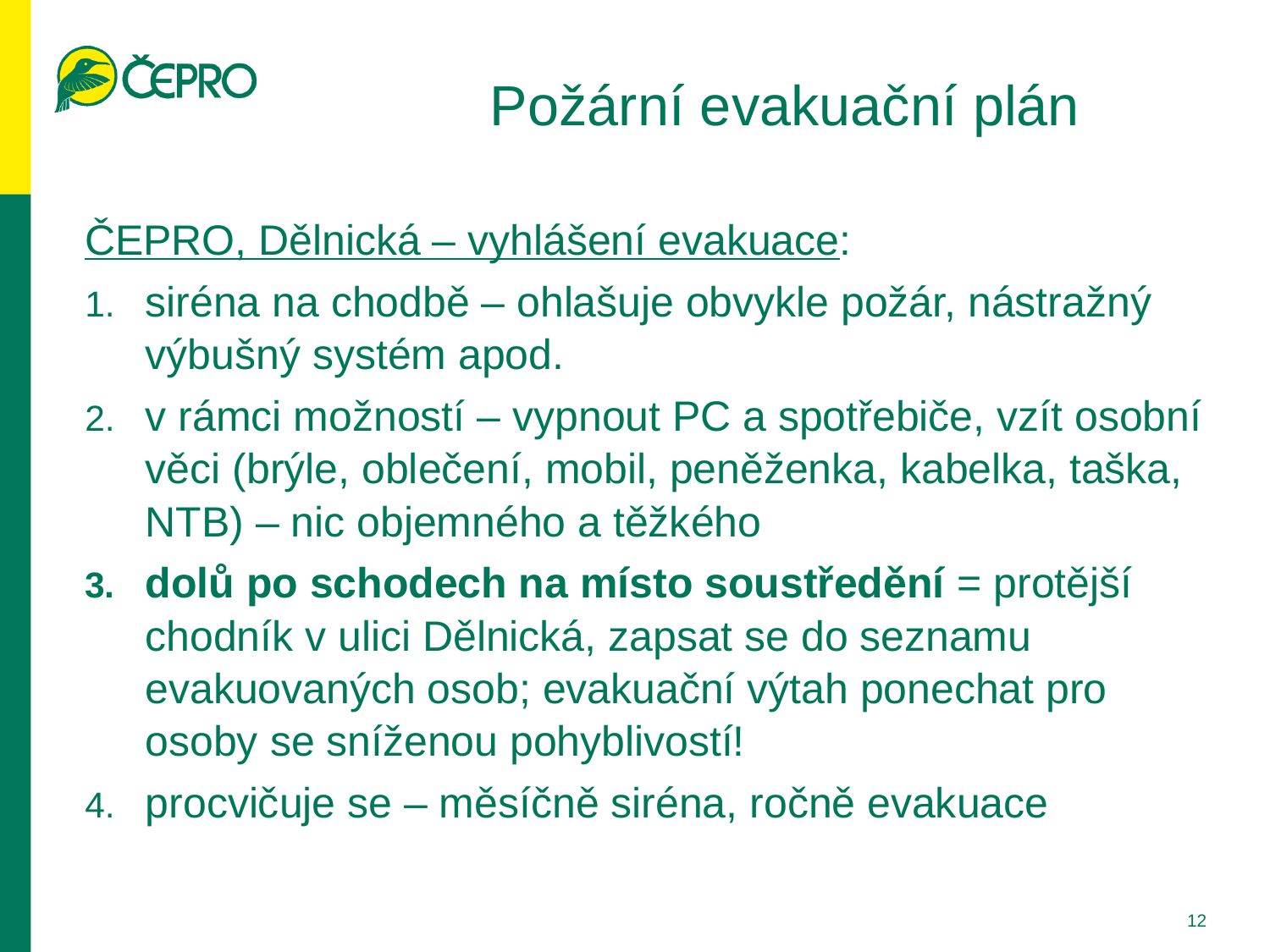

# Požární evakuační plán
ČEPRO, Dělnická – vyhlášení evakuace:
siréna na chodbě – ohlašuje obvykle požár, nástražný výbušný systém apod.
v rámci možností – vypnout PC a spotřebiče, vzít osobní věci (brýle, oblečení, mobil, peněženka, kabelka, taška, NTB) – nic objemného a těžkého
dolů po schodech na místo soustředění = protější chodník v ulici Dělnická, zapsat se do seznamu evakuovaných osob; evakuační výtah ponechat pro osoby se sníženou pohyblivostí!
procvičuje se – měsíčně siréna, ročně evakuace
12